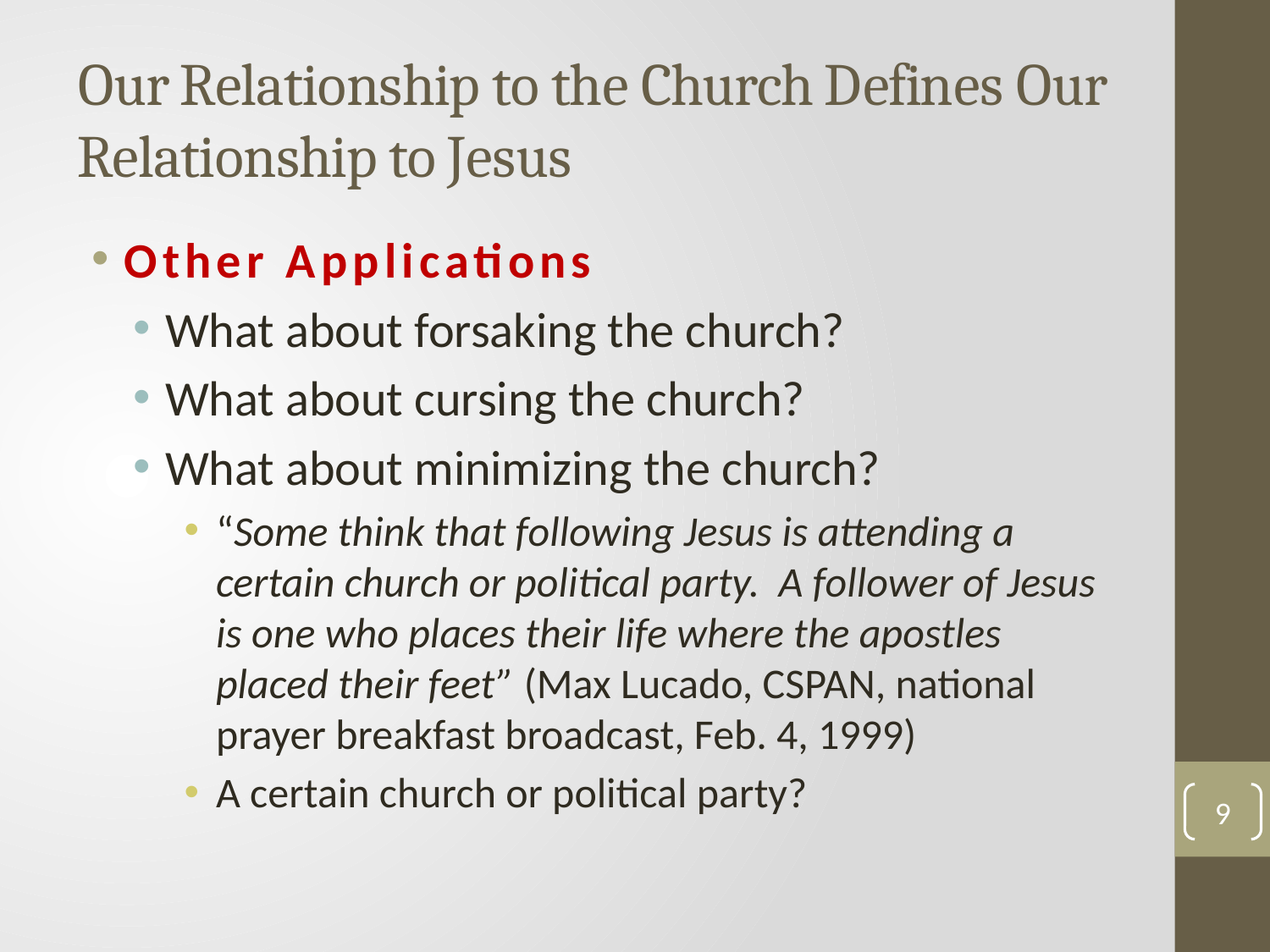

# Our Relationship to the Church Defines Our Relationship to Jesus
Other Applications
What about forsaking the church?
What about cursing the church?
What about minimizing the church?
“Some think that following Jesus is attending a certain church or political party.  A follower of Jesus is one who places their life where the apostles placed their feet” (Max Lucado, CSPAN, national prayer breakfast broadcast, Feb. 4, 1999)
A certain church or political party?
9